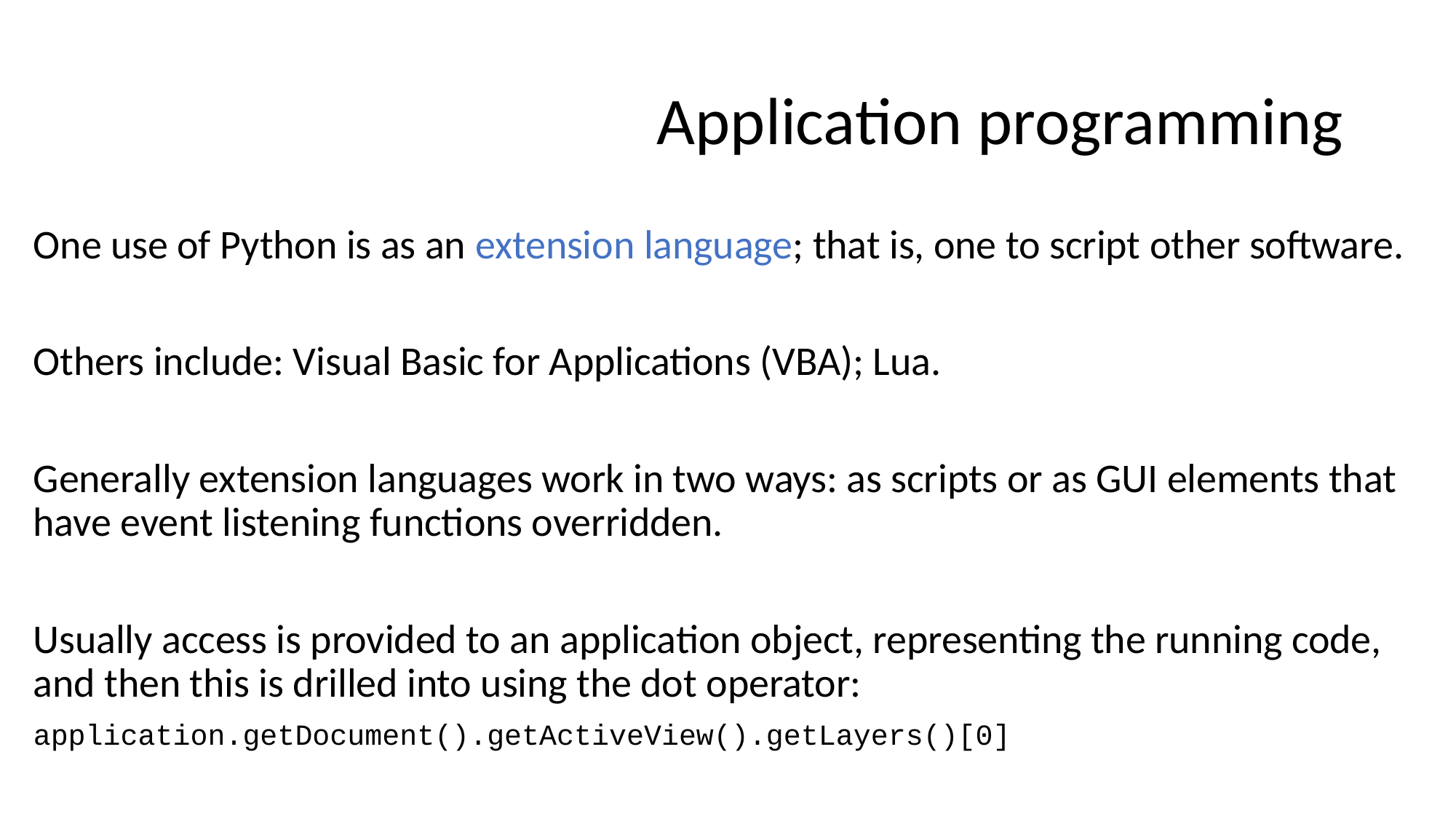

# Application programming
One use of Python is as an extension language; that is, one to script other software.

Others include: Visual Basic for Applications (VBA); Lua.

Generally extension languages work in two ways: as scripts or as GUI elements that have event listening functions overridden.

Usually access is provided to an application object, representing the running code, and then this is drilled into using the dot operator:
application.getDocument().getActiveView().getLayers()[0]